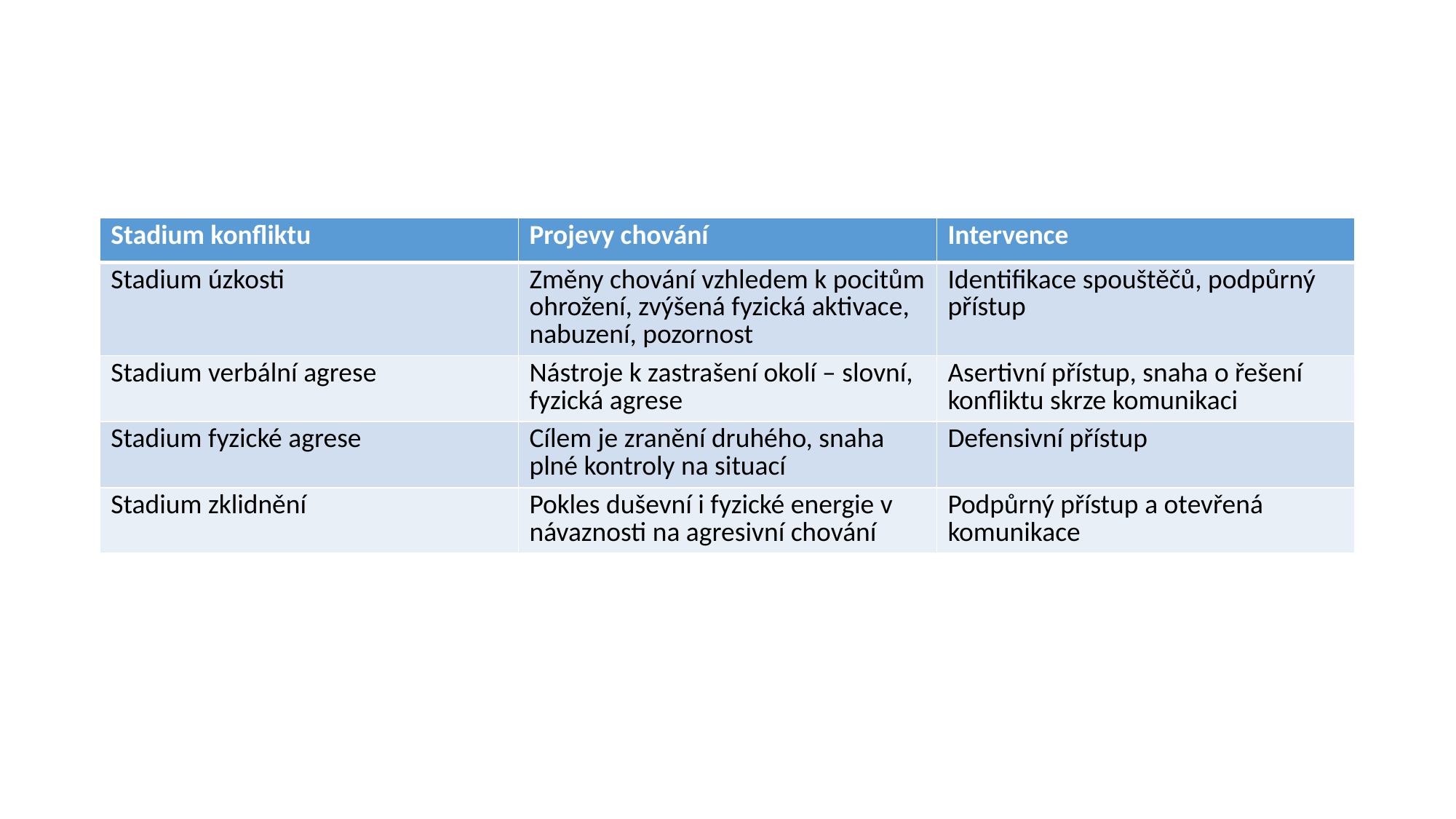

| Stadium konfliktu | Projevy chování | Intervence |
| --- | --- | --- |
| Stadium úzkosti | Změny chování vzhledem k pocitům ohrožení, zvýšená fyzická aktivace, nabuzení, pozornost | Identifikace spouštěčů, podpůrný přístup |
| Stadium verbální agrese | Nástroje k zastrašení okolí – slovní, fyzická agrese | Asertivní přístup, snaha o řešení konfliktu skrze komunikaci |
| Stadium fyzické agrese | Cílem je zranění druhého, snaha plné kontroly na situací | Defensivní přístup |
| Stadium zklidnění | Pokles duševní i fyzické energie v návaznosti na agresivní chování | Podpůrný přístup a otevřená komunikace |